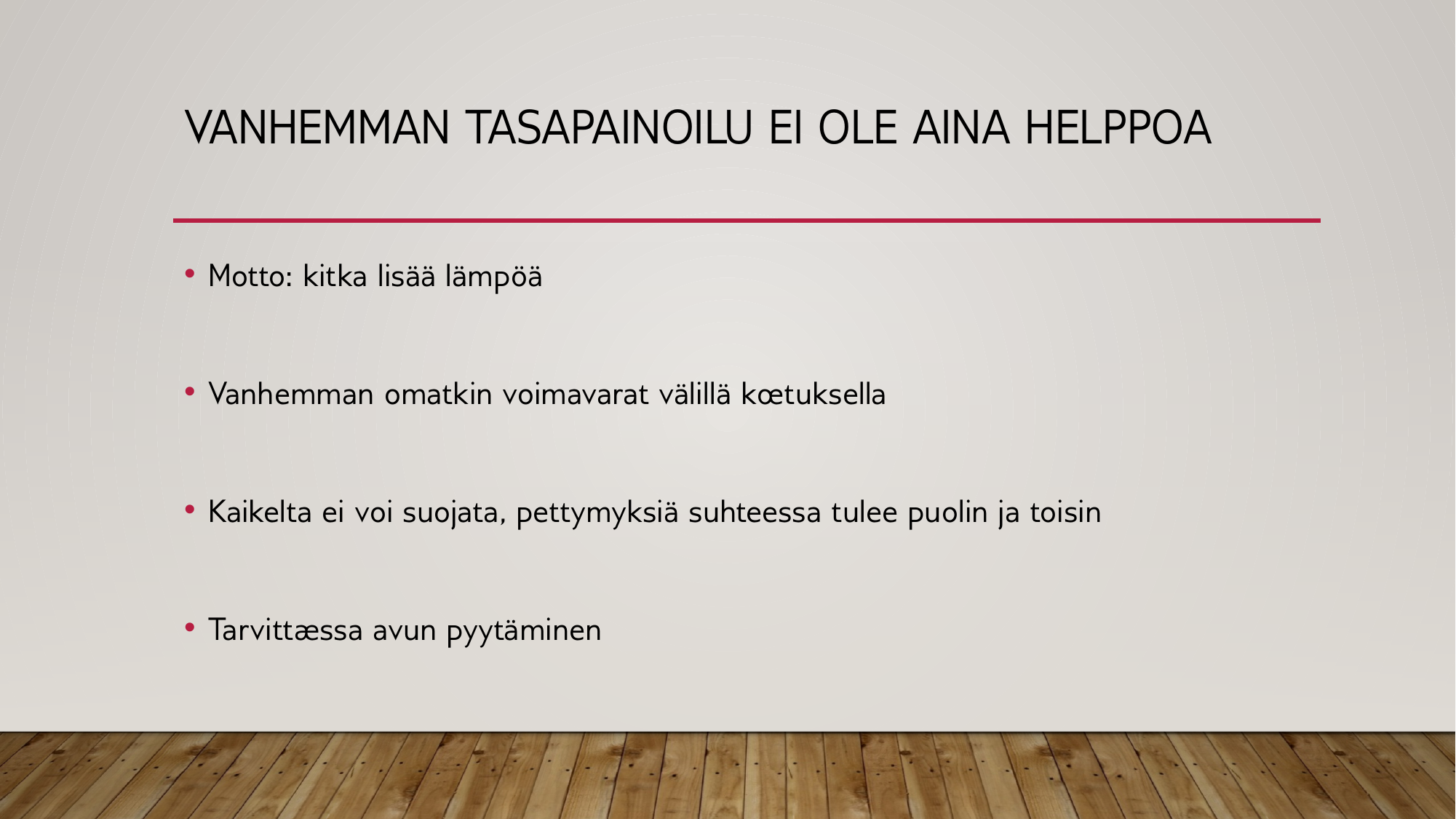

# Vanhemman tasapainoilu ei ole aina helppoa
Motto: kitka lisää lämpöä

Vanhemman omatkin voimavarat välillä koetuksella

Kaikelta ei voi suojata, pettymyksiä suhteessa tulee puolin ja toisin

Tarvittaessa avun pyytäminen